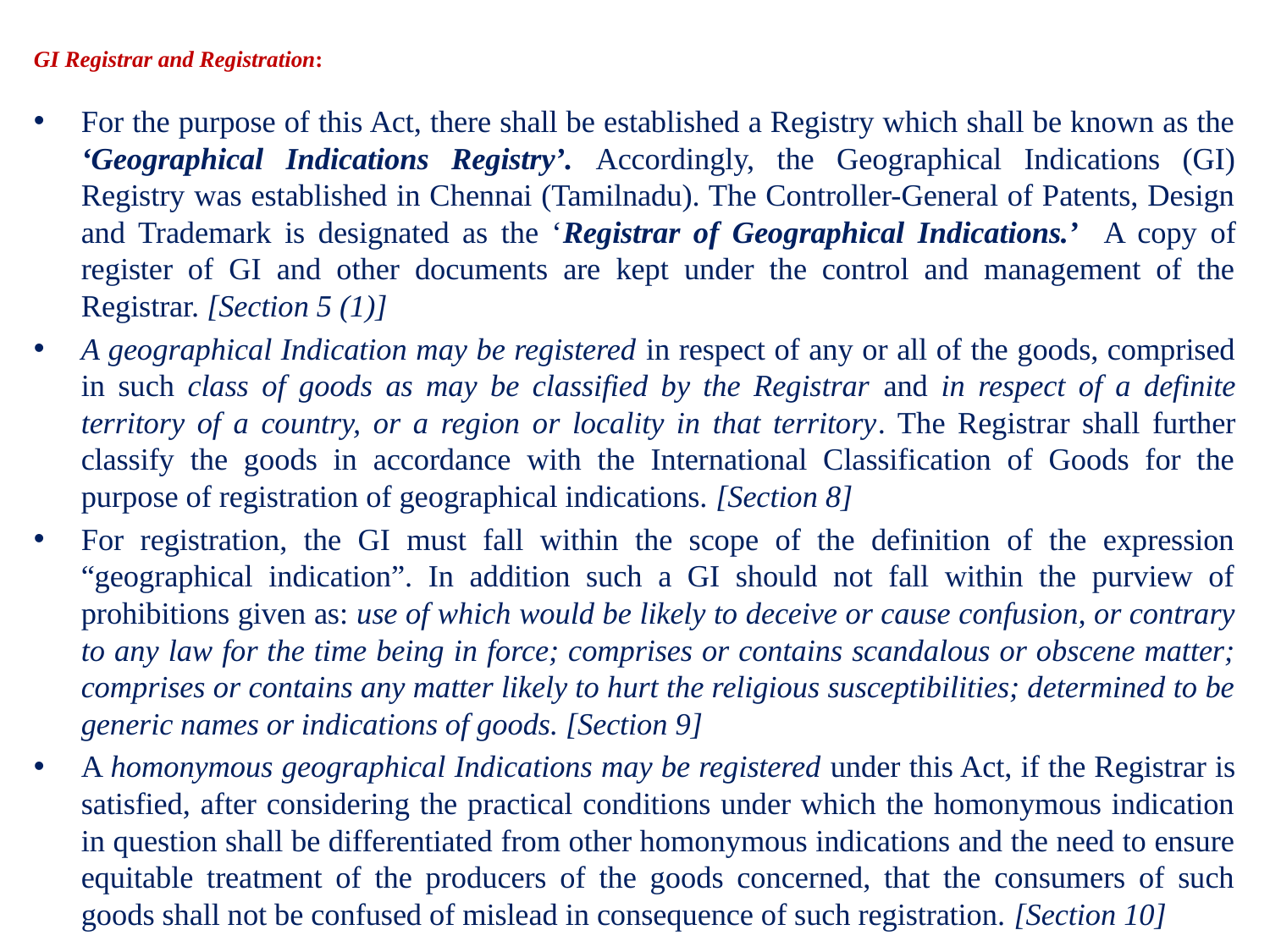

# GI Registrar and Registration:
For the purpose of this Act, there shall be established a Registry which shall be known as the ‘Geographical Indications Registry’. Accordingly, the Geographical Indications (GI) Registry was established in Chennai (Tamilnadu). The Controller-General of Patents, Design and Trademark is designated as the ‘Registrar of Geographical Indications.’  A copy of register of GI and other documents are kept under the control and management of the Registrar. [Section 5 (1)]
A geographical Indication may be registered in respect of any or all of the goods, comprised in such class of goods as may be classified by the Registrar and in respect of a definite territory of a country, or a region or locality in that territory. The Registrar shall further classify the goods in accordance with the International Classification of Goods for the purpose of registration of geographical indications. [Section 8]
For registration, the GI must fall within the scope of the definition of the expression “geographical indication”. In addition such a GI should not fall within the purview of prohibitions given as: use of which would be likely to deceive or cause confusion, or contrary to any law for the time being in force; comprises or contains scandalous or obscene matter; comprises or contains any matter likely to hurt the religious susceptibilities; determined to be generic names or indications of goods. [Section 9]
A homonymous geographical Indications may be registered under this Act, if the Registrar is satisfied, after considering the practical conditions under which the homonymous indication in question shall be differentiated from other homonymous indications and the need to ensure equitable treatment of the producers of the goods concerned, that the consumers of such goods shall not be confused of mislead in consequence of such registration. [Section 10]